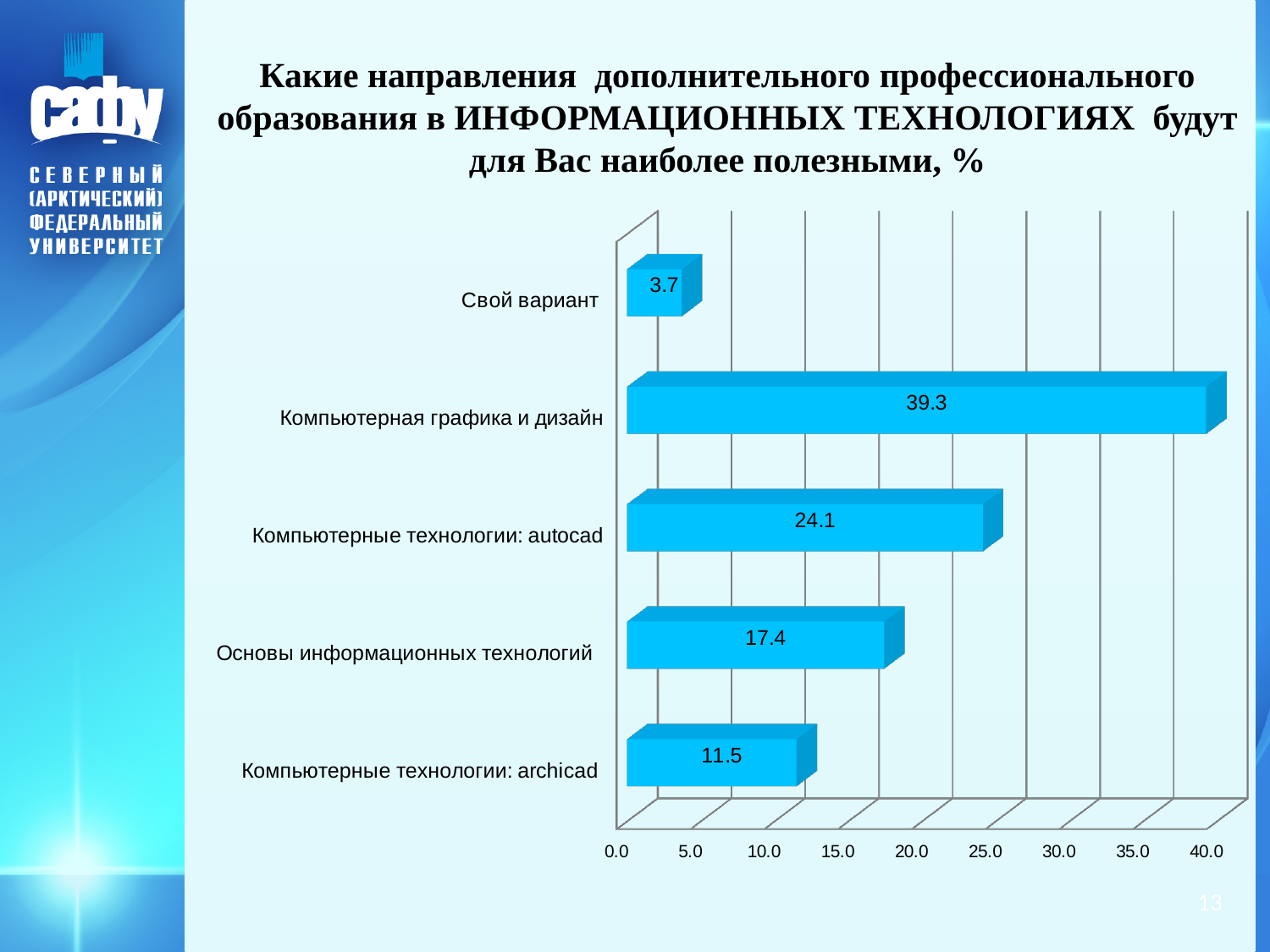

# Какие направления  дополнительного профессионального образования в ИНФОРМАЦИОННЫХ ТЕХНОЛОГИЯХ  будут для Вас наиболее полезными, %

[unsupported chart]

13